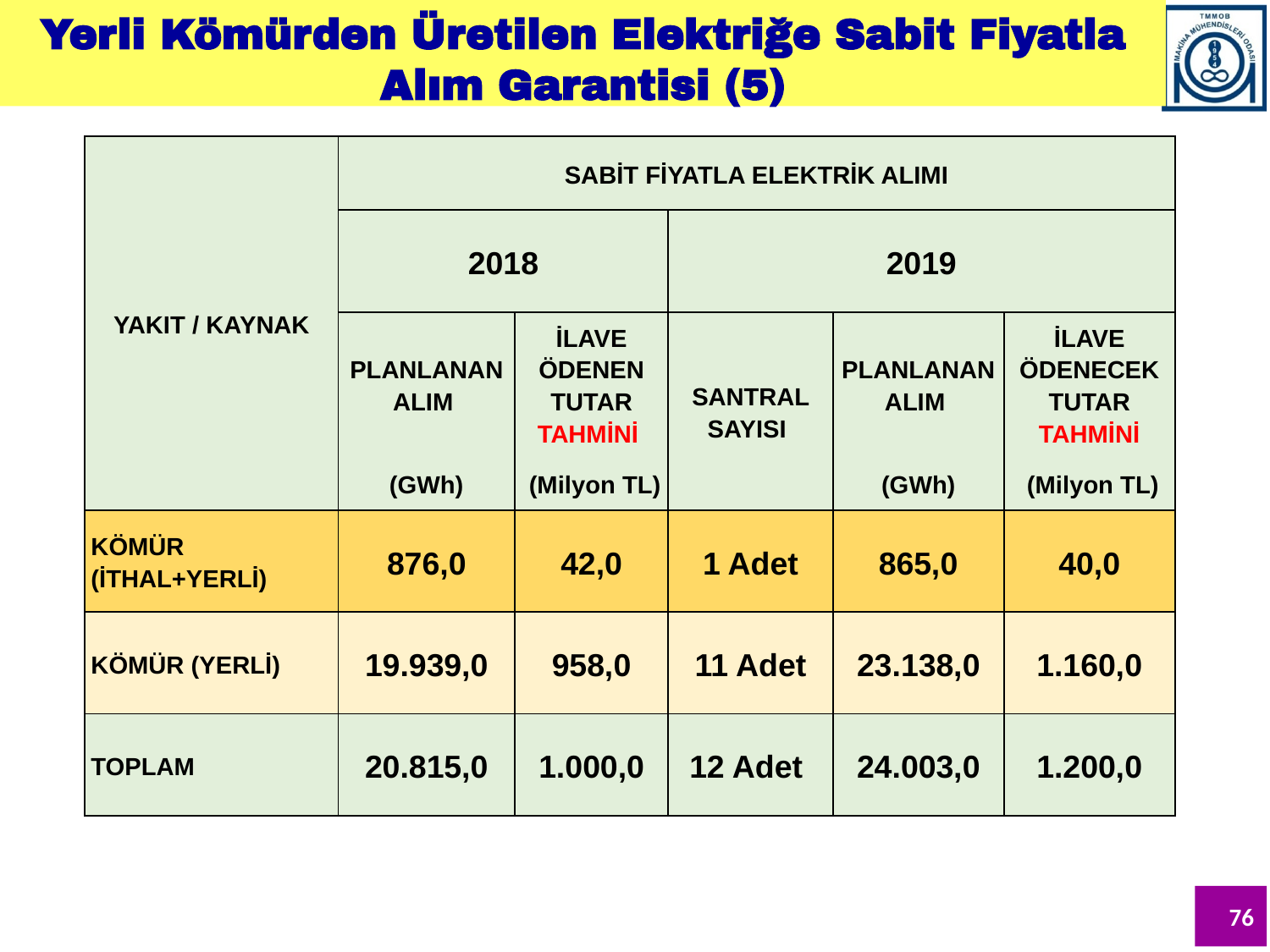

Yerli Kömürden Üretilen Elektriğe Sabit Fiyatla Alım Garantisi (5)

| YAKIT / KAYNAK | SABİT FİYATLA ELEKTRİK ALIMI |  |  |  |  |
| --- | --- | --- | --- | --- | --- |
|  | 2018 |  | 2019 |  |  |
|  | PLANLANAN ALIM | İLAVE ÖDENEN TUTAR TAHMİNİ | SANTRAL SAYISI | PLANLANAN ALIM | İLAVE ÖDENECEK TUTAR TAHMİNİ |
|  | (GWh) | (Milyon TL) |  | (GWh) | (Milyon TL) |
| KÖMÜR (İTHAL+YERLİ) | 876,0 | 42,0 | 1 Adet | 865,0 | 40,0 |
| KÖMÜR (YERLİ) | 19.939,0 | 958,0 | 11 Adet | 23.138,0 | 1.160,0 |
| TOPLAM | 20.815,0 | 1.000,0 | 12 Adet | 24.003,0 | 1.200,0 |
76